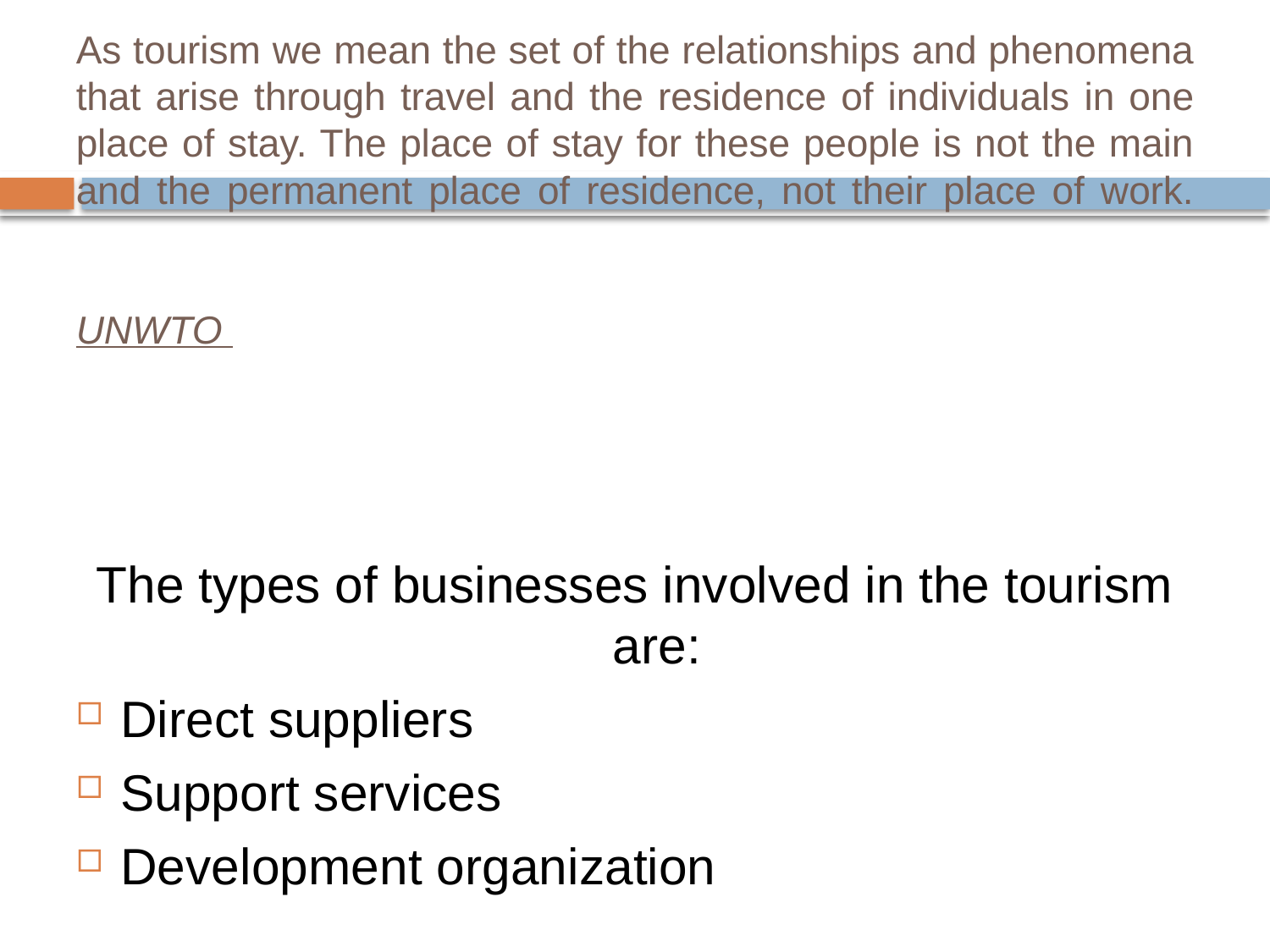

# As tourism we mean the set of the relationships and phenomena that arise through travel and the residence of individuals in one place of stay. The place of stay for these people is not the main and the permanent place of residence, not their place of work. UNWTO
The types of businesses involved in the tourism are:
Direct suppliers
Support services
Development organization